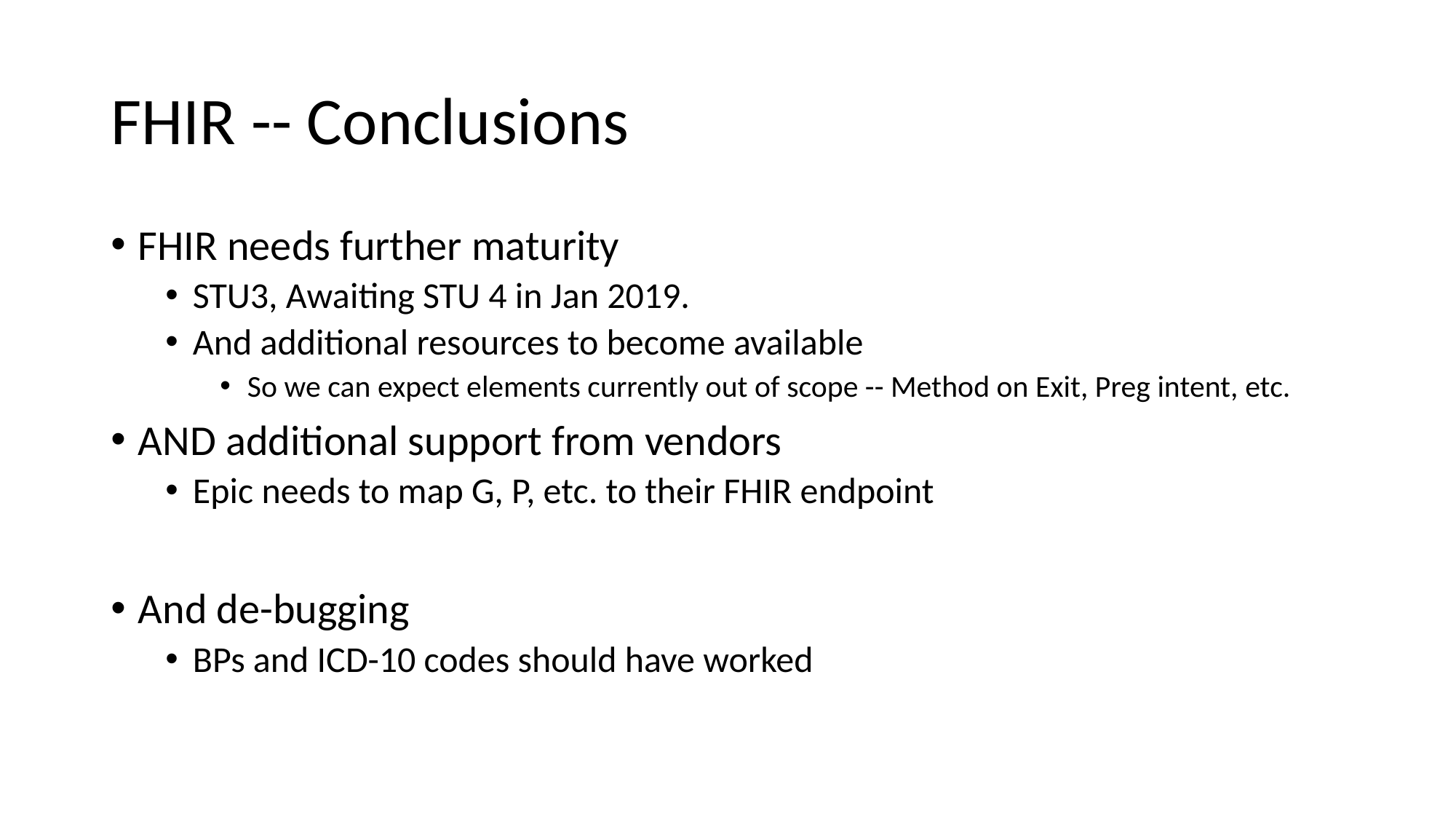

# FHIR -- Conclusions
FHIR needs further maturity
STU3, Awaiting STU 4 in Jan 2019.
And additional resources to become available
So we can expect elements currently out of scope -- Method on Exit, Preg intent, etc.
AND additional support from vendors
Epic needs to map G, P, etc. to their FHIR endpoint

And de-bugging
BPs and ICD-10 codes should have worked